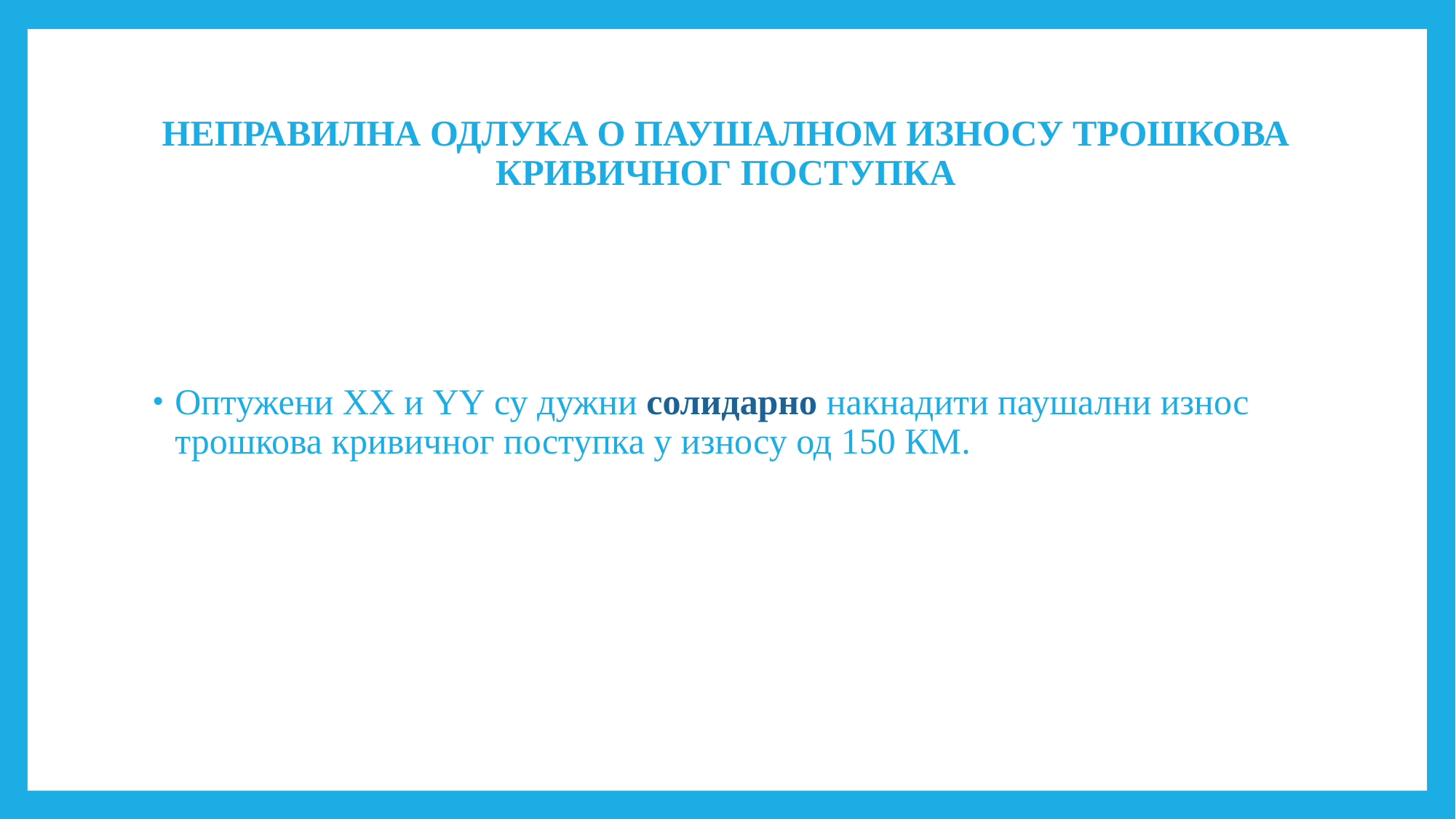

# НЕПРАВИЛНА ОДЛУКА О ПАУШАЛНОМ ИЗНОСУ ТРОШКОВА КРИВИЧНОГ ПОСТУПКА
Оптужени ХХ и YY су дужни солидарно накнадити паушални износ трошкова кривичног поступка у износу од 150 КМ.